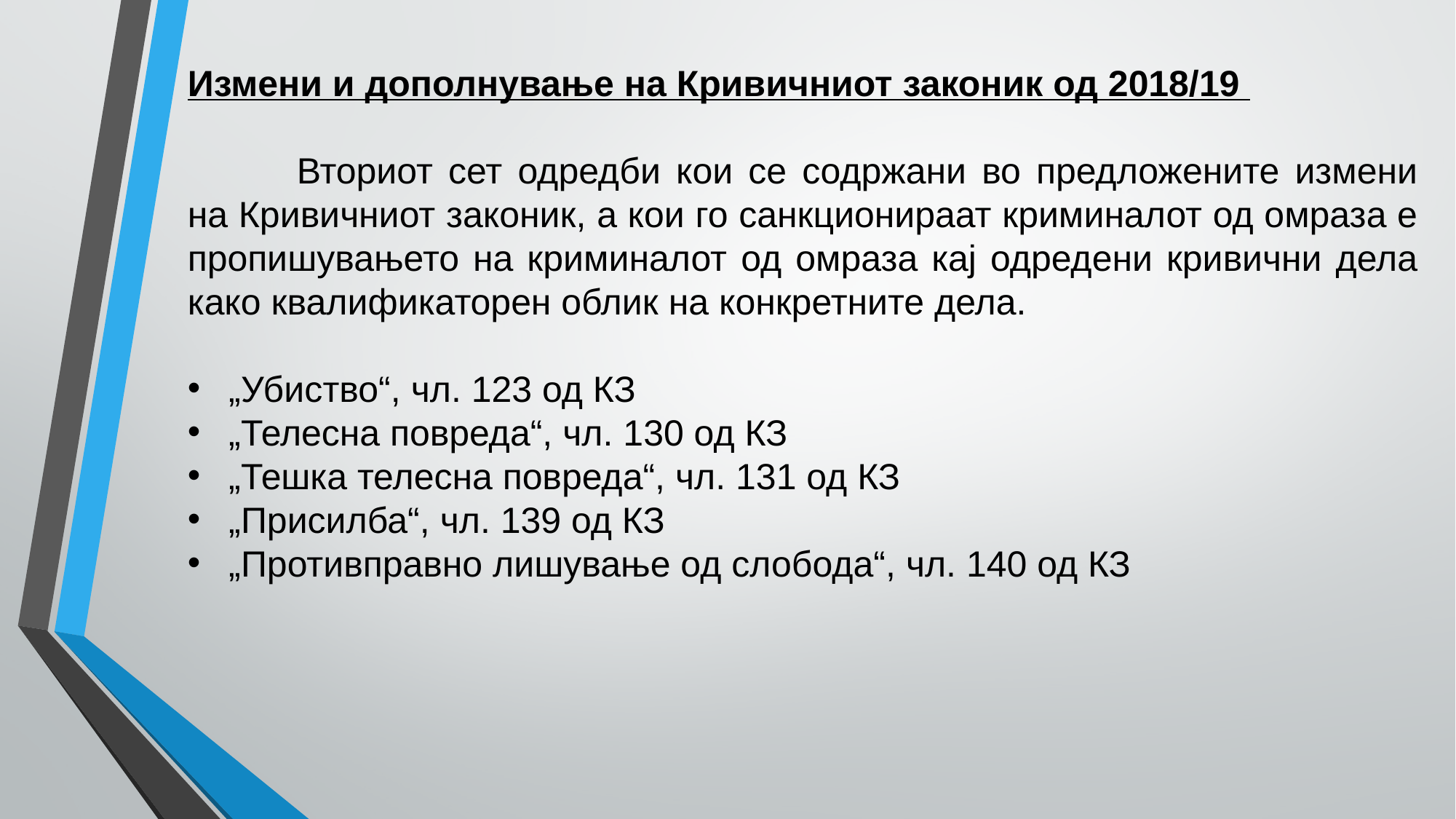

Измени и дополнување на Кривичниот законик од 2018/19

	Вториот сет одредби кои се содржани во предложените измени на Кривичниот законик, а кои го санкционираат криминалот од омраза е пропишувањето на криминалот од омраза кај одредени кривични дела како квалификаторен облик на конкретните дела.

„Убиство“, чл. 123 од КЗ
„Телесна повреда“, чл. 130 од КЗ
„Тешка телесна повреда“, чл. 131 од КЗ
„Присилба“, чл. 139 од КЗ
„Противправно лишување од слобода“, чл. 140 од КЗ